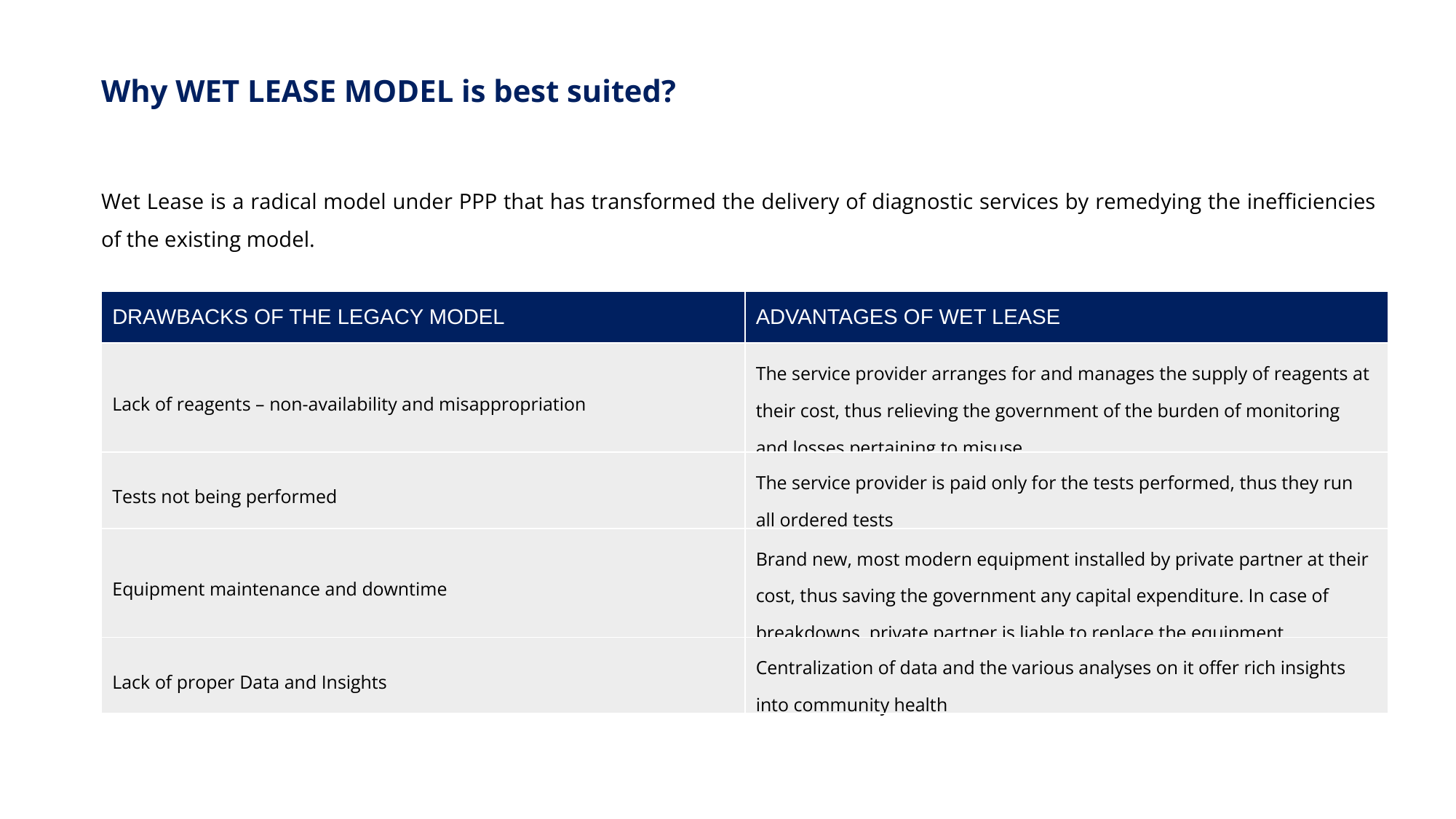

Why WET LEASE MODEL is best suited?
Wet Lease is a radical model under PPP that has transformed the delivery of diagnostic services by remedying the inefficiencies of the existing model.
| DRAWBACKS OF THE LEGACY MODEL | ADVANTAGES OF WET LEASE |
| --- | --- |
| Lack of reagents – non-availability and misappropriation | The service provider arranges for and manages the supply of reagents at their cost, thus relieving the government of the burden of monitoring and losses pertaining to misuse |
| Tests not being performed | The service provider is paid only for the tests performed, thus they run all ordered tests |
| Equipment maintenance and downtime | Brand new, most modern equipment installed by private partner at their cost, thus saving the government any capital expenditure. In case of breakdowns, private partner is liable to replace the equipment |
| Lack of proper Data and Insights | Centralization of data and the various analyses on it offer rich insights into community health |